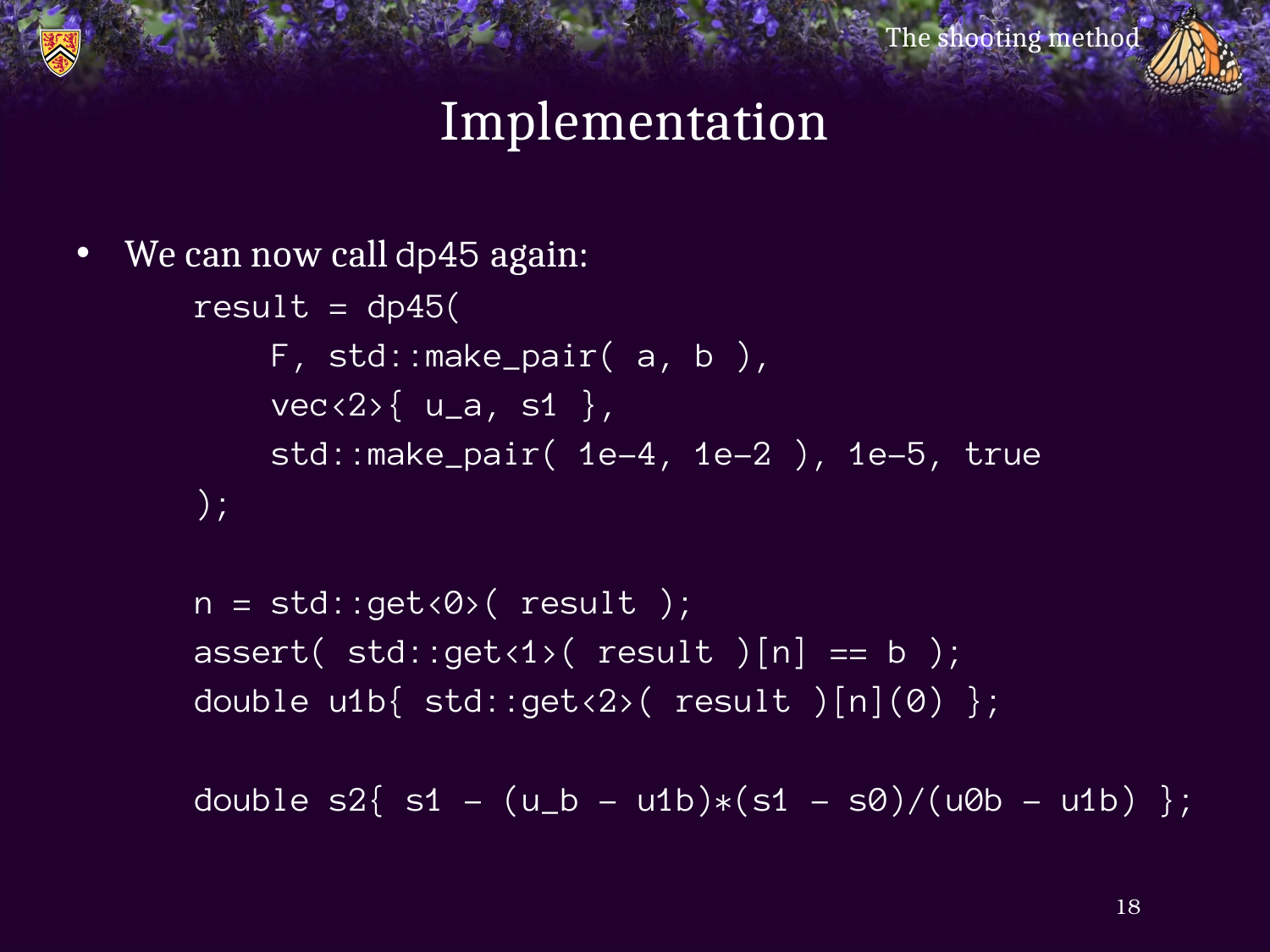

The shooting method
# Implementation
We can now call dp45 again:
result = dp45(
    F, std::make_pair( a, b ),
    vec<2>{ u_a, s1 },
    std::make_pair( 1e-4, 1e-2 ), 1e-5, true
);

n = std::get<0>( result );
assert( std::get<1>( result )[n] == b );
double u1b{ std::get<2>( result )[n](0) };

double s2{ s1 - (u_b - u1b)*(s1 - s0)/(u0b - u1b) };
18